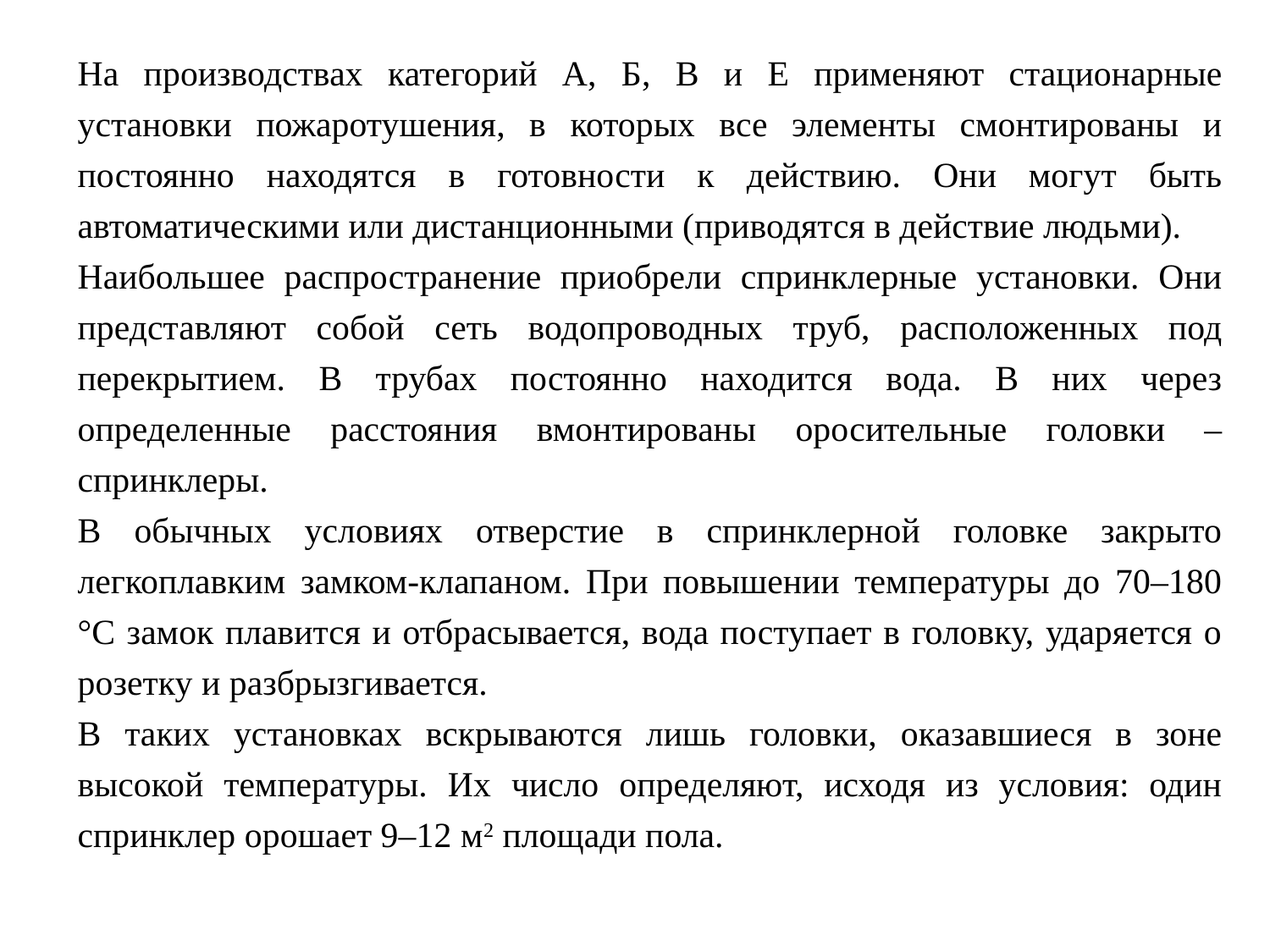

На производствах категорий А, Б, В и Е применяют стационарные установки пожаротушения, в которых все элементы смонтированы и постоянно находятся в готовности к действию. Они могут быть автоматическими или дистанционными (приводятся в действие людьми).
Наибольшее распространение приобрели спринклерные установки. Они представляют собой сеть водопроводных труб, расположенных под перекрытием. В трубах постоянно находится вода. В них через определенные расстояния вмонтированы оросительные головки – спринклеры.
В обычных условиях отверстие в спринклерной головке закрыто легкоплавким замком-клапаном. При повышении температуры до 70–180 °С замок плавится и отбрасывается, вода поступает в головку, ударяется о розетку и разбрызгивается.
В таких установках вскрываются лишь головки, оказавшиеся в зоне высокой температуры. Их число определяют, исходя из условия: один спринклер орошает 9–12 м2 площади пола.